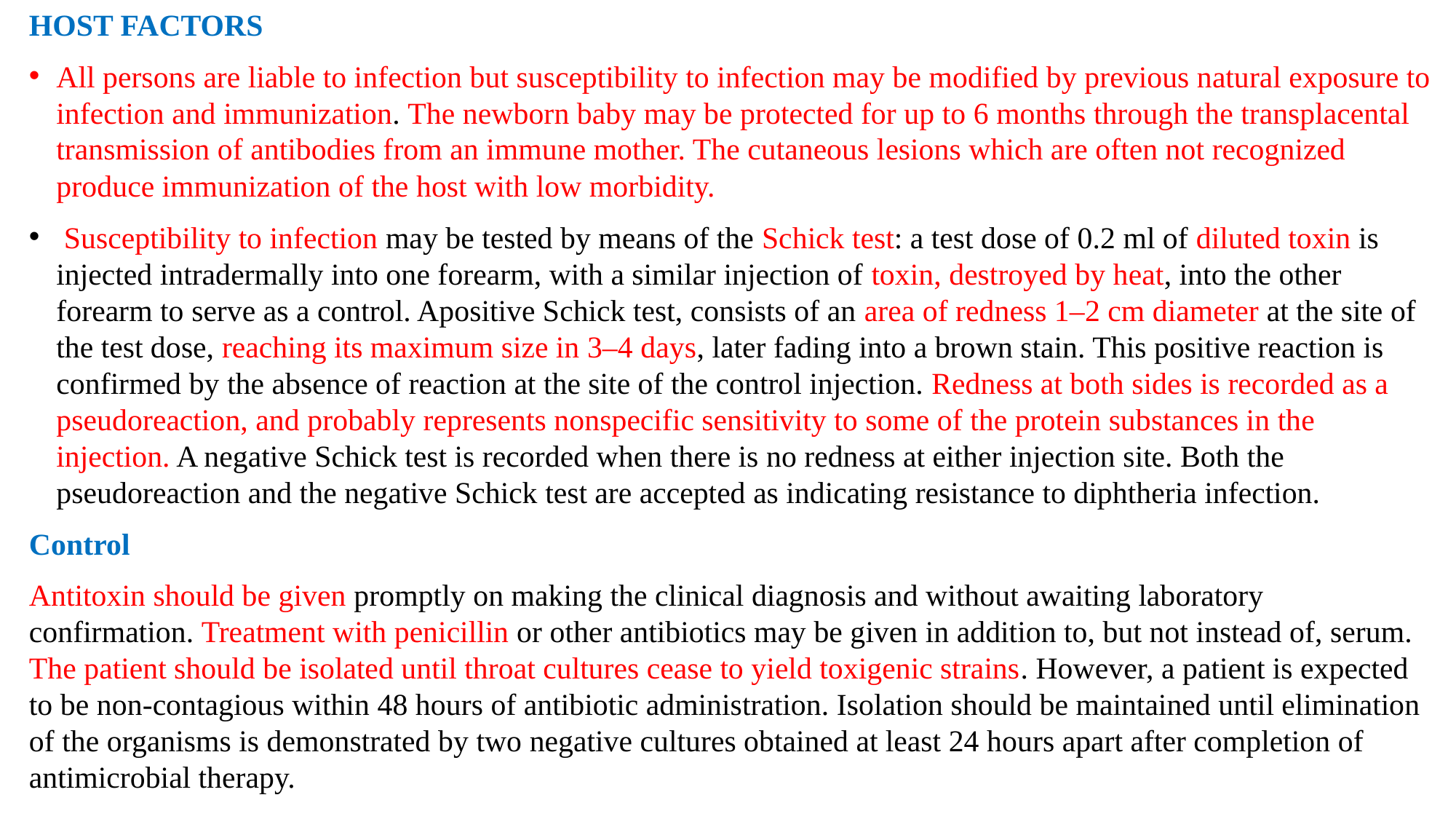

HOST FACTORS
All persons are liable to infection but susceptibility to infection may be modified by previous natural exposure to infection and immunization. The newborn baby may be protected for up to 6 months through the transplacental transmission of antibodies from an immune mother. The cutaneous lesions which are often not recognized produce immunization of the host with low morbidity.
 Susceptibility to infection may be tested by means of the Schick test: a test dose of 0.2 ml of diluted toxin is injected intradermally into one forearm, with a similar injection of toxin, destroyed by heat, into the other forearm to serve as a control. Apositive Schick test, consists of an area of redness 1–2 cm diameter at the site of the test dose, reaching its maximum size in 3–4 days, later fading into a brown stain. This positive reaction is confirmed by the absence of reaction at the site of the control injection. Redness at both sides is recorded as a pseudoreaction, and probably represents nonspecific sensitivity to some of the protein substances in the injection. A negative Schick test is recorded when there is no redness at either injection site. Both the pseudoreaction and the negative Schick test are accepted as indicating resistance to diphtheria infection.
Control
Antitoxin should be given promptly on making the clinical diagnosis and without awaiting laboratory confirmation. Treatment with penicillin or other antibiotics may be given in addition to, but not instead of, serum. The patient should be isolated until throat cultures cease to yield toxigenic strains. However, a patient is expected to be non-contagious within 48 hours of antibiotic administration. Isolation should be maintained until elimination of the organisms is demonstrated by two negative cultures obtained at least 24 hours apart after completion of antimicrobial therapy.